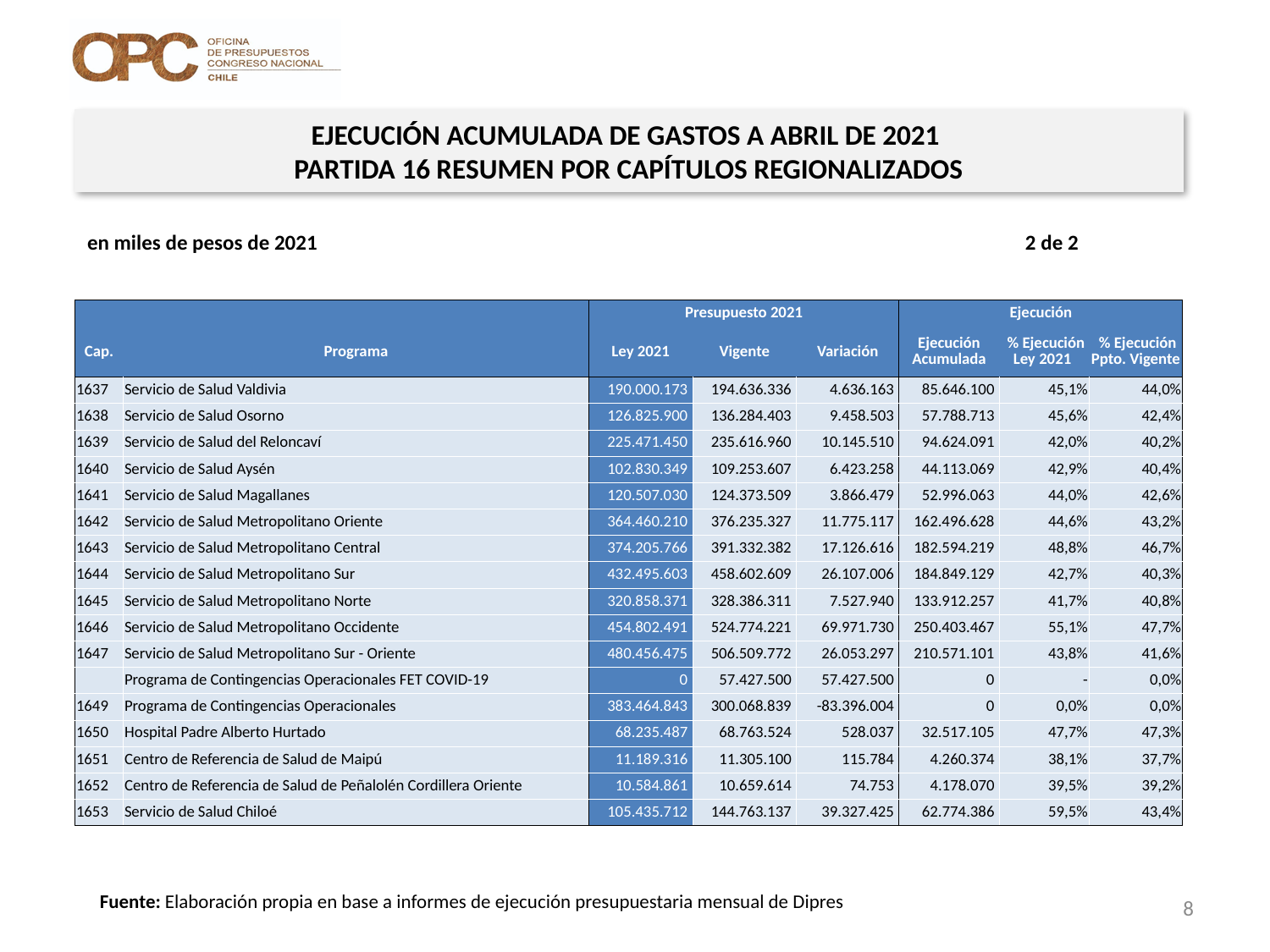

EJECUCIÓN ACUMULADA DE GASTOS A ABRIL DE 2021
PARTIDA 16 RESUMEN POR CAPÍTULOS REGIONALIZADOS
en miles de pesos de 2021                                                                                                                                                  2 de 2
|  |  | Presupuesto 2021 |  |  | Ejecución |  |  |
| --- | --- | --- | --- | --- | --- | --- | --- |
| Cap. | Programa | Ley 2021 | Vigente | Variación | Ejecución Acumulada | % Ejecución Ley 2021 | % Ejecución Ppto. Vigente |
| 1637 | Servicio de Salud Valdivia | 190.000.173 | 194.636.336 | 4.636.163 | 85.646.100 | 45,1% | 44,0% |
| 1638 | Servicio de Salud Osorno | 126.825.900 | 136.284.403 | 9.458.503 | 57.788.713 | 45,6% | 42,4% |
| 1639 | Servicio de Salud del Reloncaví | 225.471.450 | 235.616.960 | 10.145.510 | 94.624.091 | 42,0% | 40,2% |
| 1640 | Servicio de Salud Aysén | 102.830.349 | 109.253.607 | 6.423.258 | 44.113.069 | 42,9% | 40,4% |
| 1641 | Servicio de Salud Magallanes | 120.507.030 | 124.373.509 | 3.866.479 | 52.996.063 | 44,0% | 42,6% |
| 1642 | Servicio de Salud Metropolitano Oriente | 364.460.210 | 376.235.327 | 11.775.117 | 162.496.628 | 44,6% | 43,2% |
| 1643 | Servicio de Salud Metropolitano Central | 374.205.766 | 391.332.382 | 17.126.616 | 182.594.219 | 48,8% | 46,7% |
| 1644 | Servicio de Salud Metropolitano Sur | 432.495.603 | 458.602.609 | 26.107.006 | 184.849.129 | 42,7% | 40,3% |
| 1645 | Servicio de Salud Metropolitano Norte | 320.858.371 | 328.386.311 | 7.527.940 | 133.912.257 | 41,7% | 40,8% |
| 1646 | Servicio de Salud Metropolitano Occidente | 454.802.491 | 524.774.221 | 69.971.730 | 250.403.467 | 55,1% | 47,7% |
| 1647 | Servicio de Salud Metropolitano Sur - Oriente | 480.456.475 | 506.509.772 | 26.053.297 | 210.571.101 | 43,8% | 41,6% |
|  | Programa de Contingencias Operacionales FET COVID-19 | 0 | 57.427.500 | 57.427.500 | 0 | - | 0,0% |
| 1649 | Programa de Contingencias Operacionales | 383.464.843 | 300.068.839 | -83.396.004 | 0 | 0,0% | 0,0% |
| 1650 | Hospital Padre Alberto Hurtado | 68.235.487 | 68.763.524 | 528.037 | 32.517.105 | 47,7% | 47,3% |
| 1651 | Centro de Referencia de Salud de Maipú | 11.189.316 | 11.305.100 | 115.784 | 4.260.374 | 38,1% | 37,7% |
| 1652 | Centro de Referencia de Salud de Peñalolén Cordillera Oriente | 10.584.861 | 10.659.614 | 74.753 | 4.178.070 | 39,5% | 39,2% |
| 1653 | Servicio de Salud Chiloé | 105.435.712 | 144.763.137 | 39.327.425 | 62.774.386 | 59,5% | 43,4% |
Fuente: Elaboración propia en base a informes de ejecución presupuestaria mensual de Dipres
8